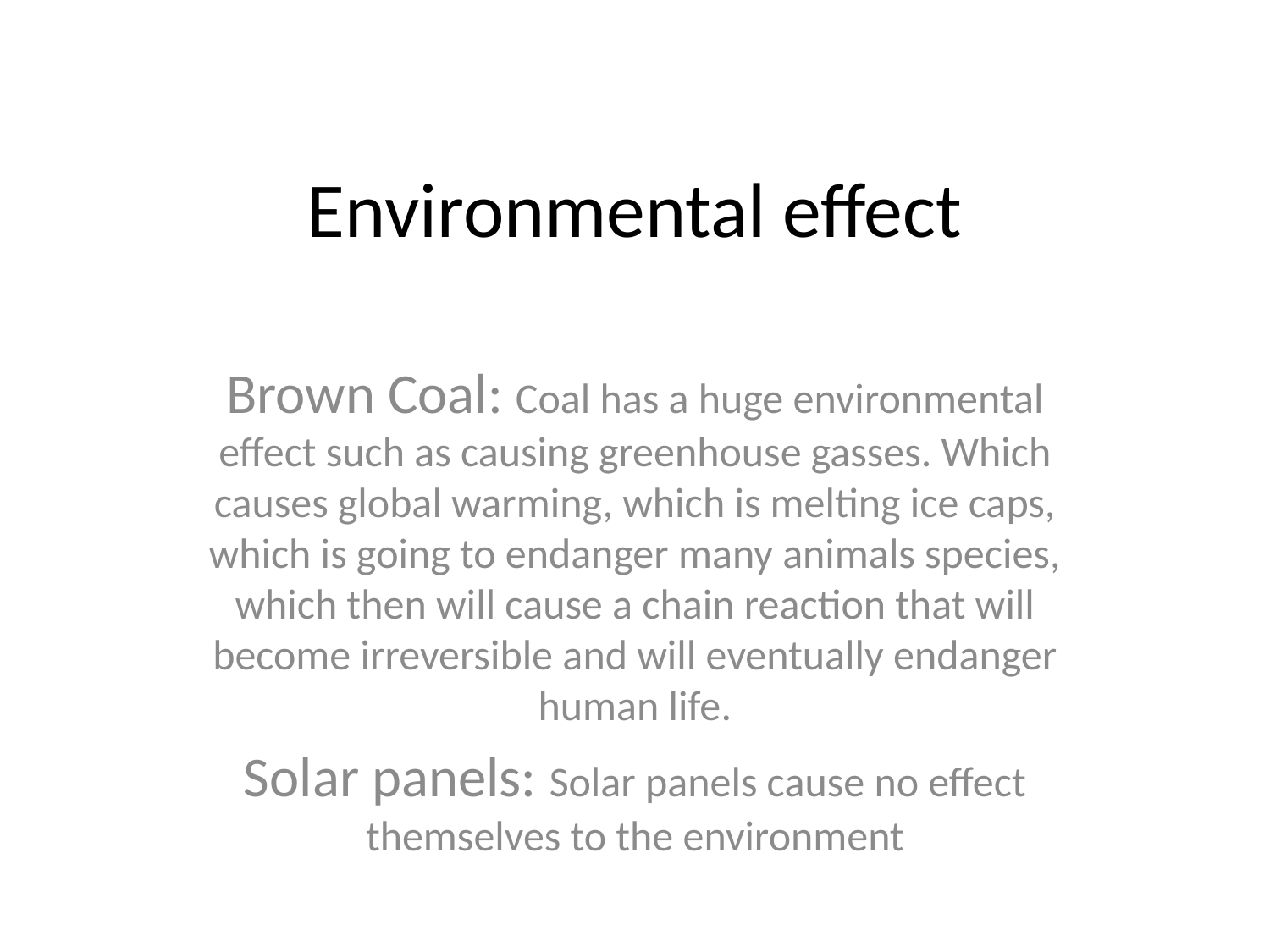

# Environmental effect
Brown Coal: Coal has a huge environmental effect such as causing greenhouse gasses. Which causes global warming, which is melting ice caps, which is going to endanger many animals species, which then will cause a chain reaction that will become irreversible and will eventually endanger human life.
Solar panels: Solar panels cause no effect themselves to the environment